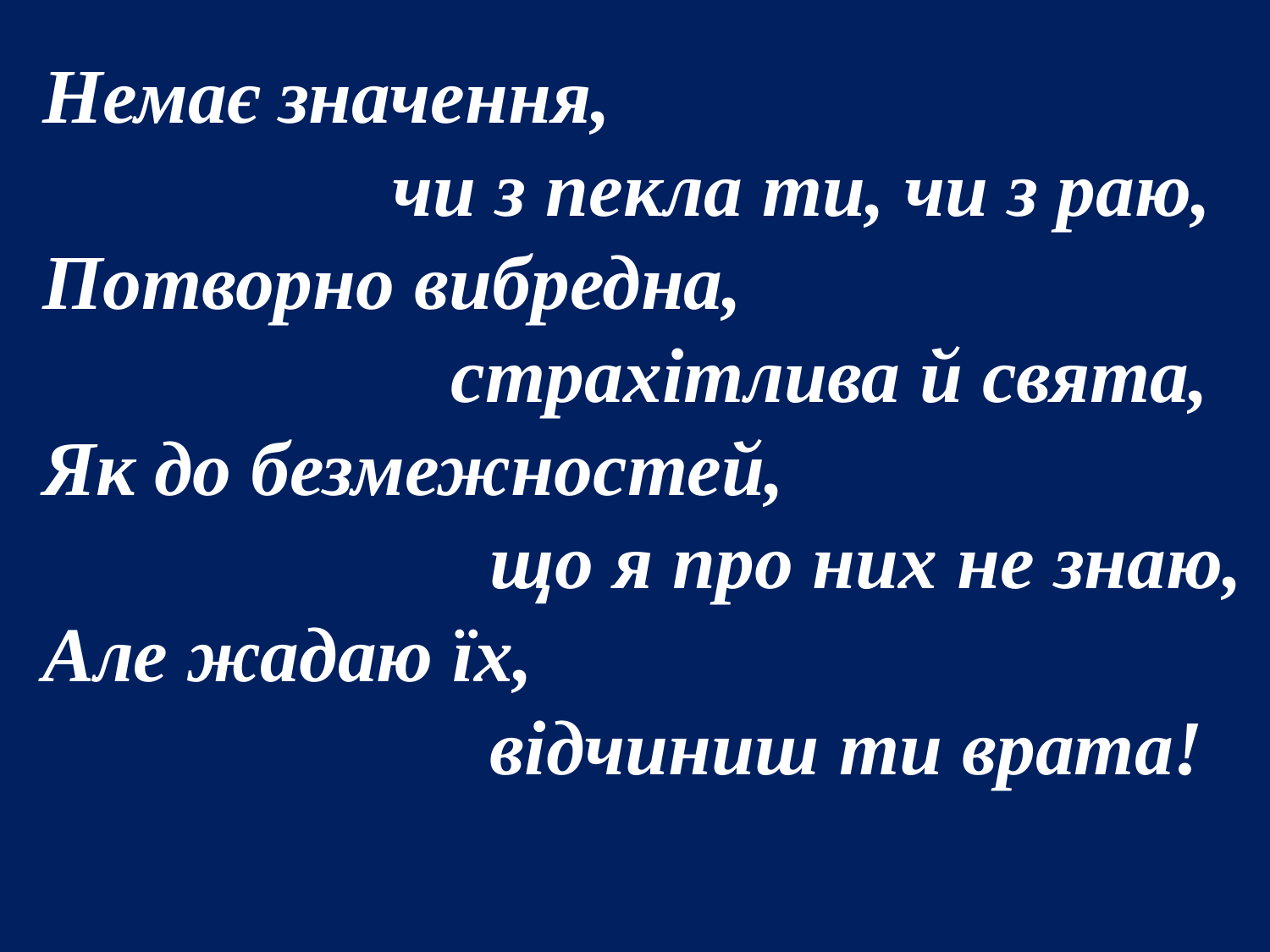

Немає значення,
                  чи з пекла ти, чи з раю,
Потворно вибредна,
                     страхітлива й свята,
Як до безмежностей,
                       що я про них не знаю,
Але жадаю їх,
                       відчиниш ти врата!